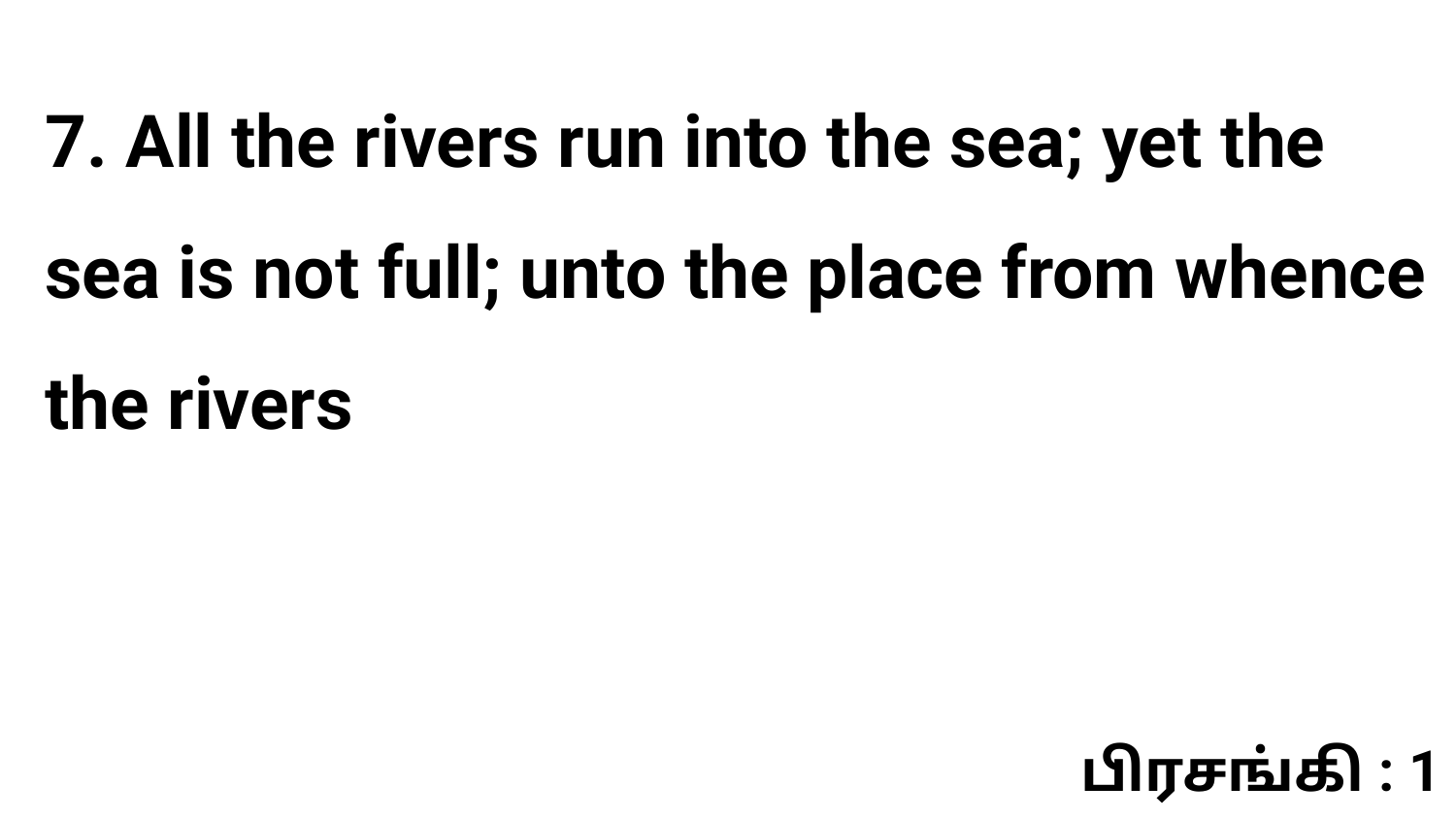

7. All the rivers run into the sea; yet the sea is not full; unto the place from whence the rivers
பிரசங்கி : 1